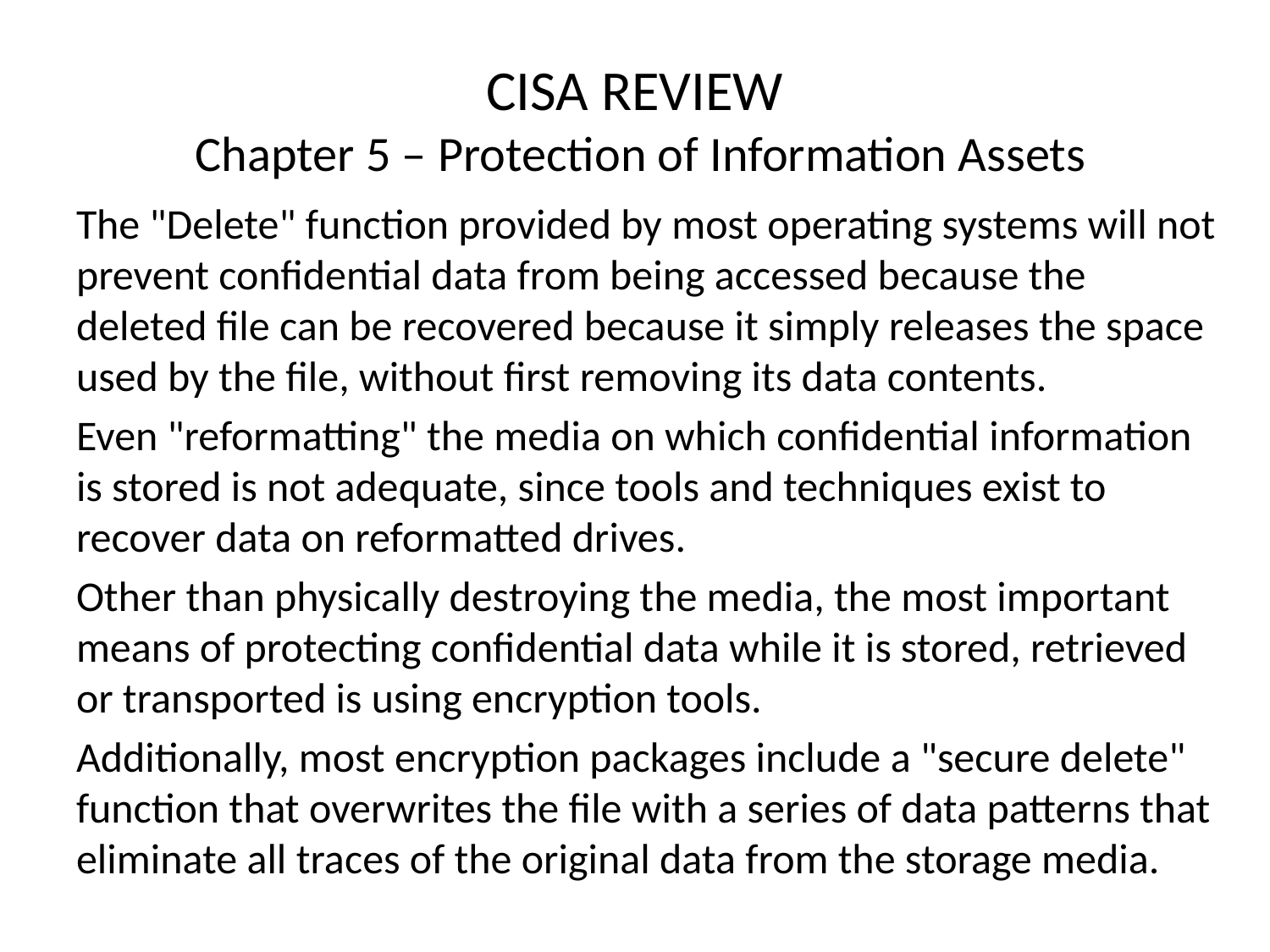

# CISA REVIEW Chapter 5 – Protection of Information Assets
The "Delete" function provided by most operating systems will not prevent confidential data from being accessed because the deleted file can be recovered because it simply releases the space used by the file, without first removing its data contents.
Even "reformatting" the media on which confidential information is stored is not adequate, since tools and techniques exist to recover data on reformatted drives.
Other than physically destroying the media, the most important means of protecting confidential data while it is stored, retrieved or transported is using encryption tools.
Additionally, most encryption packages include a "secure delete" function that overwrites the file with a series of data patterns that eliminate all traces of the original data from the storage media.